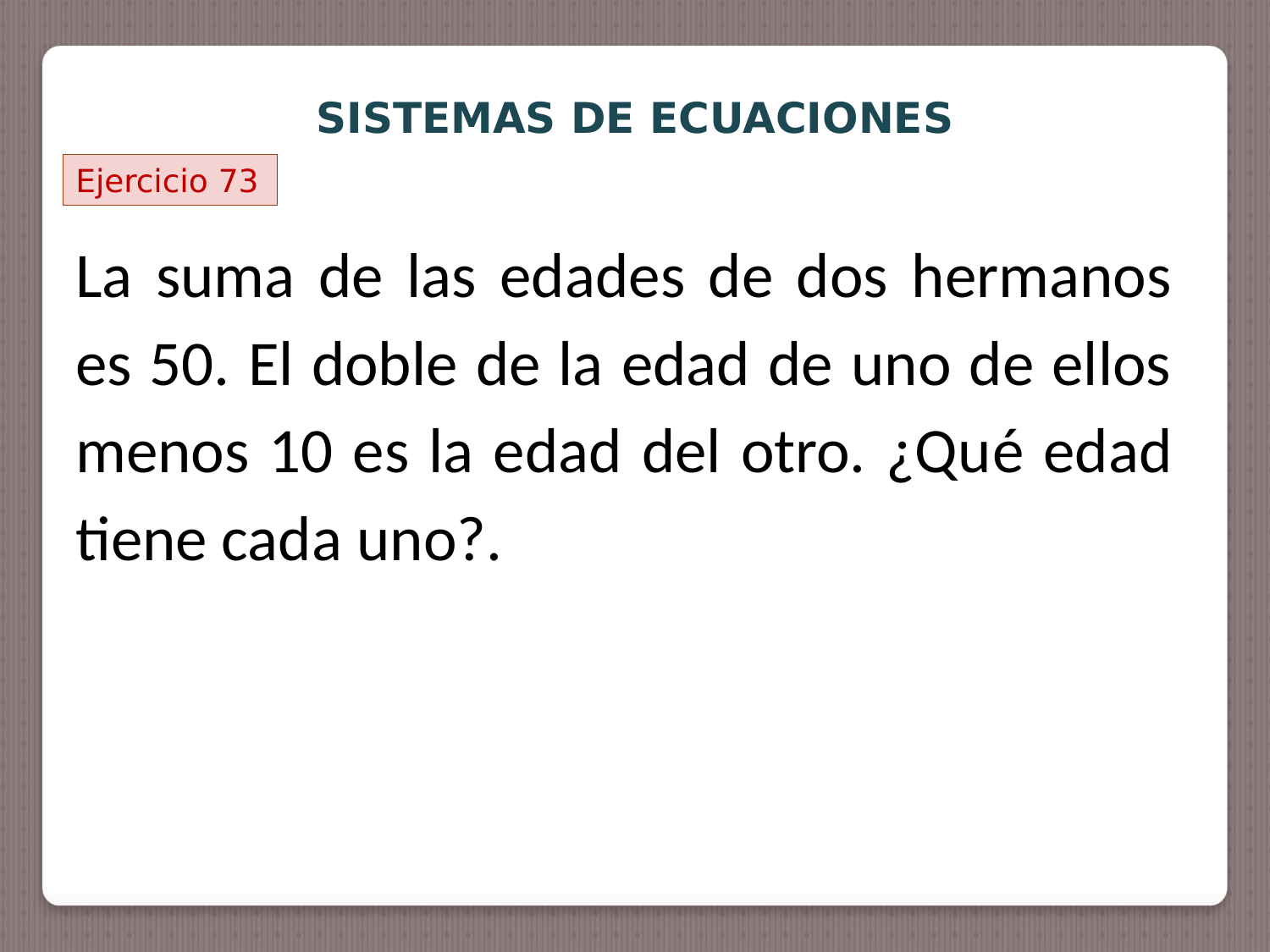

SISTEMAS DE ECUACIONES
Ejercicio 73
La suma de las edades de dos hermanos es 50. El doble de la edad de uno de ellos menos 10 es la edad del otro. ¿Qué edad tiene cada uno?.